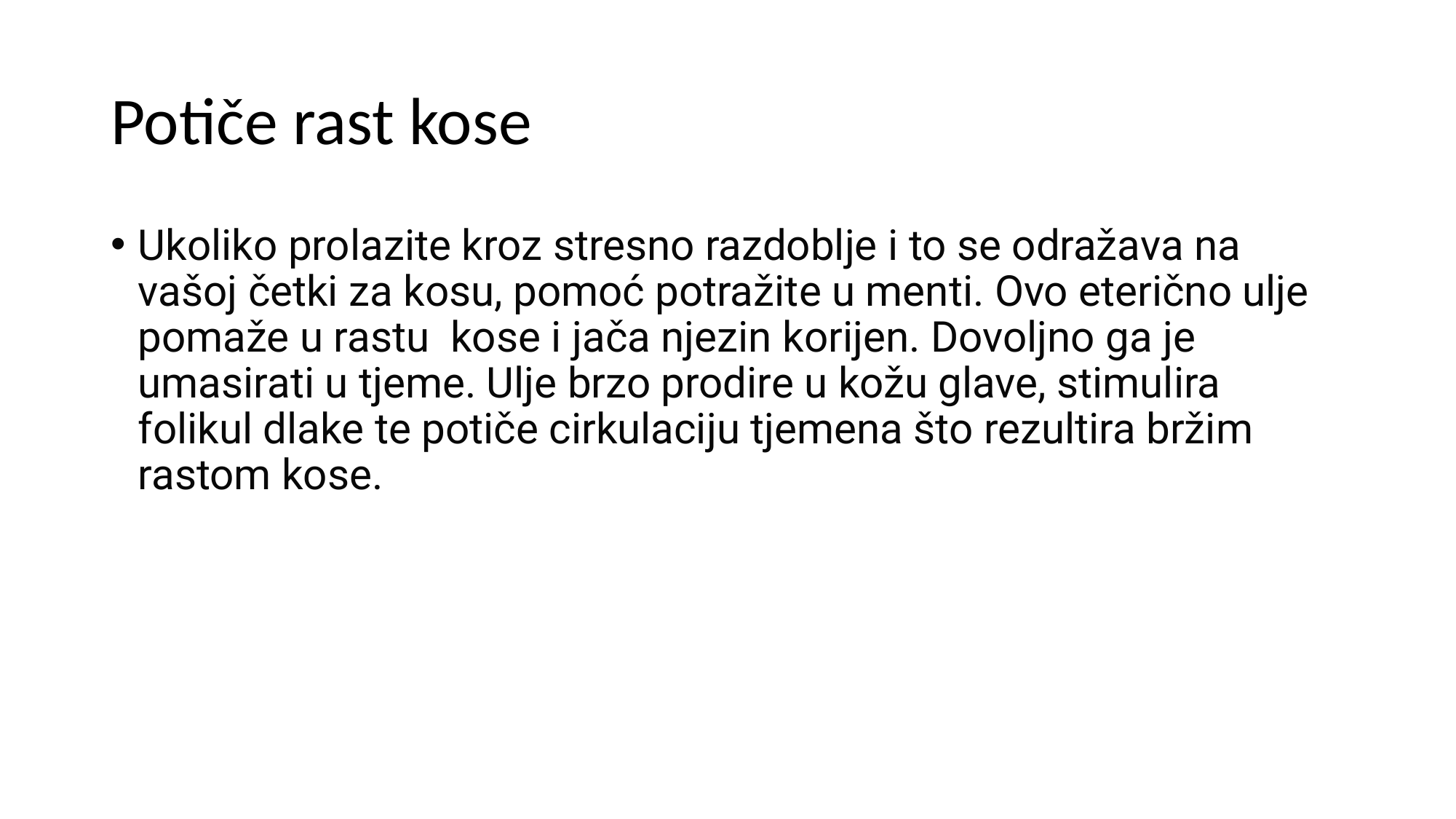

# Potiče rast kose
Ukoliko prolazite kroz stresno razdoblje i to se odražava na vašoj četki za kosu, pomoć potražite u menti. Ovo eterično ulje pomaže u rastu  kose i jača njezin korijen. Dovoljno ga je umasirati u tjeme. Ulje brzo prodire u kožu glave, stimulira folikul dlake te potiče cirkulaciju tjemena što rezultira bržim rastom kose.